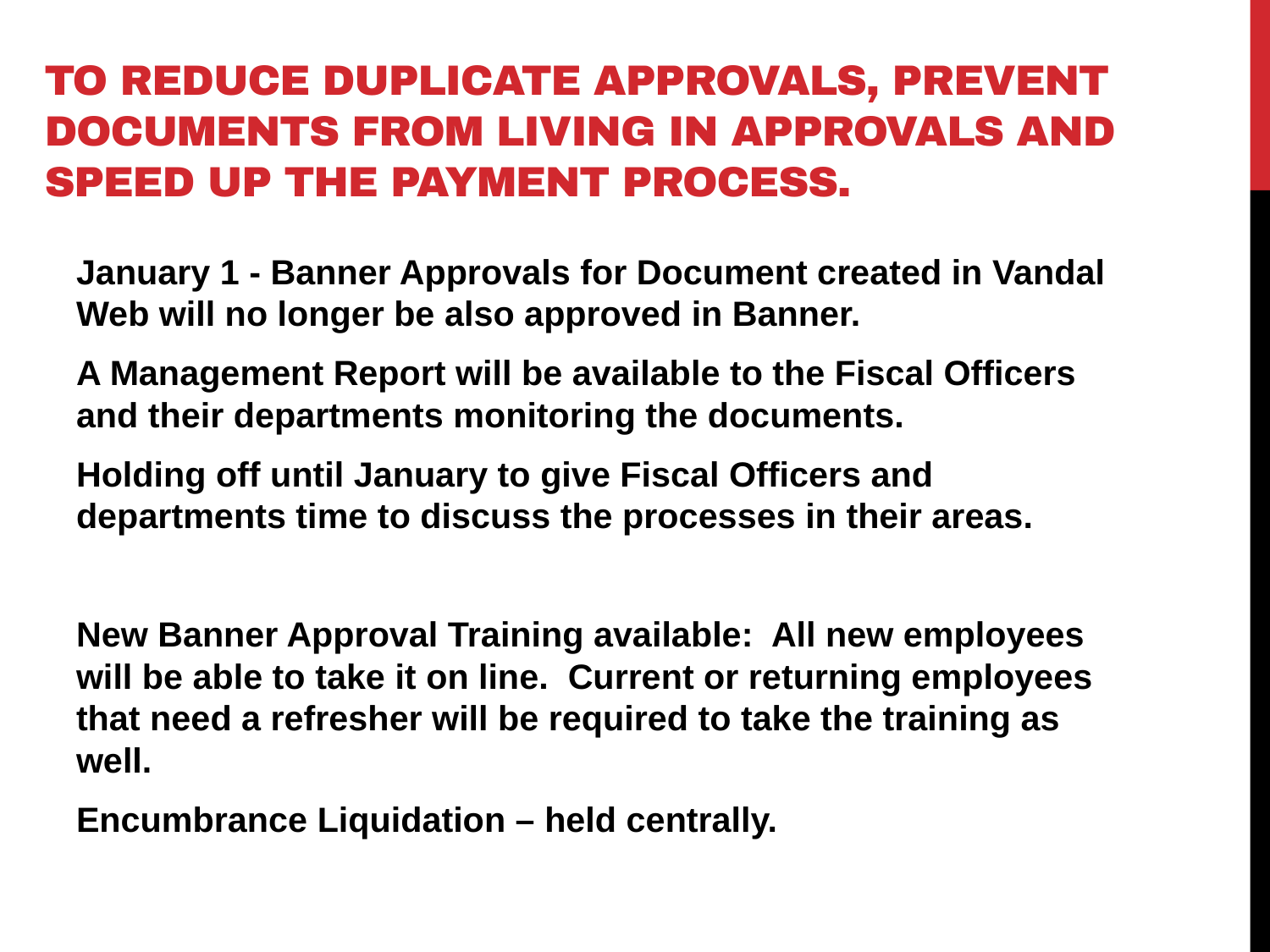

# To Reduce duplicate approvals, Prevent documents from living in approvals and speed up the payment process.
January 1 - Banner Approvals for Document created in Vandal Web will no longer be also approved in Banner.
A Management Report will be available to the Fiscal Officers and their departments monitoring the documents.
Holding off until January to give Fiscal Officers and departments time to discuss the processes in their areas.

New Banner Approval Training available:  All new employees will be able to take it on line.  Current or returning employees that need a refresher will be required to take the training as well.
Encumbrance Liquidation – held centrally.